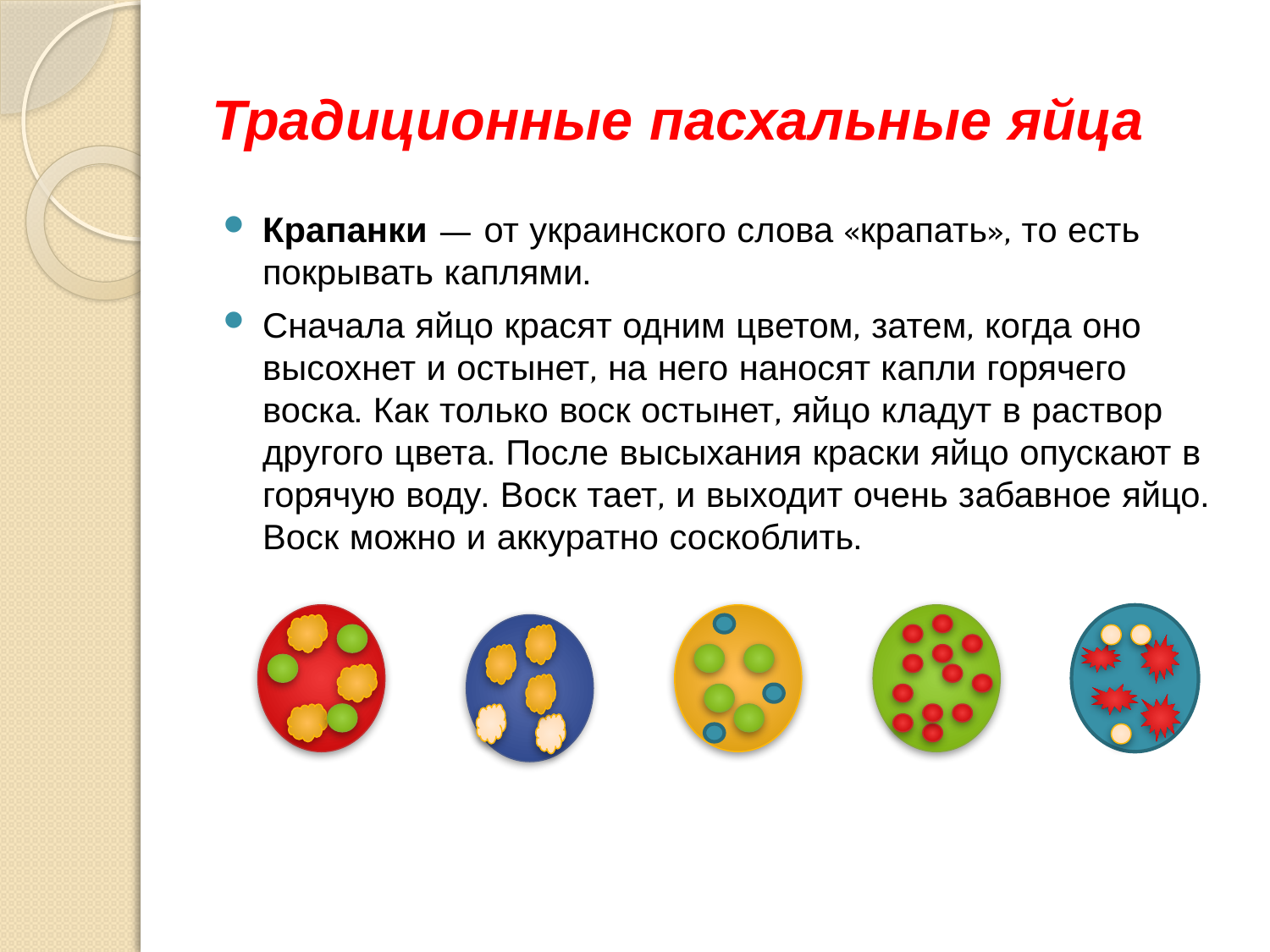

# Традиционные пасхальные яйца
Крапанки — от украинского слова «крапать», то есть покрывать каплями.
Сначала яйцо красят одним цветом, затем, когда оно высохнет и остынет, на него наносят капли горячего воска. Как только воск остынет, яйцо кладут в раствор другого цвета. После высыхания краски яйцо опускают в горячую воду. Воск тает, и выходит очень забавное яйцо. Воск можно и аккуратно соскоблить.